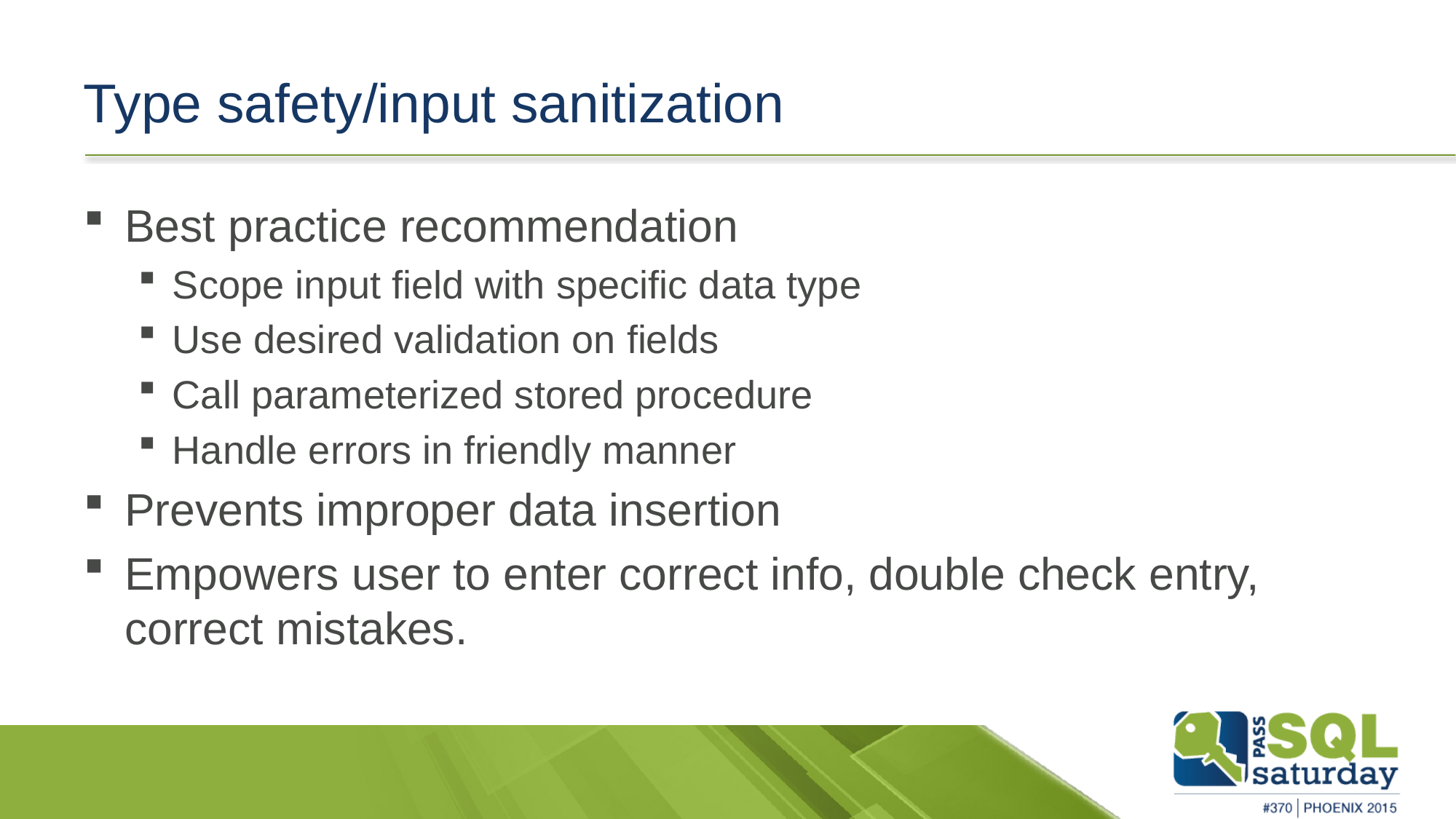

# Type safety/input sanitization
Best practice recommendation
Scope input field with specific data type
Use desired validation on fields
Call parameterized stored procedure
Handle errors in friendly manner
Prevents improper data insertion
Empowers user to enter correct info, double check entry, correct mistakes.